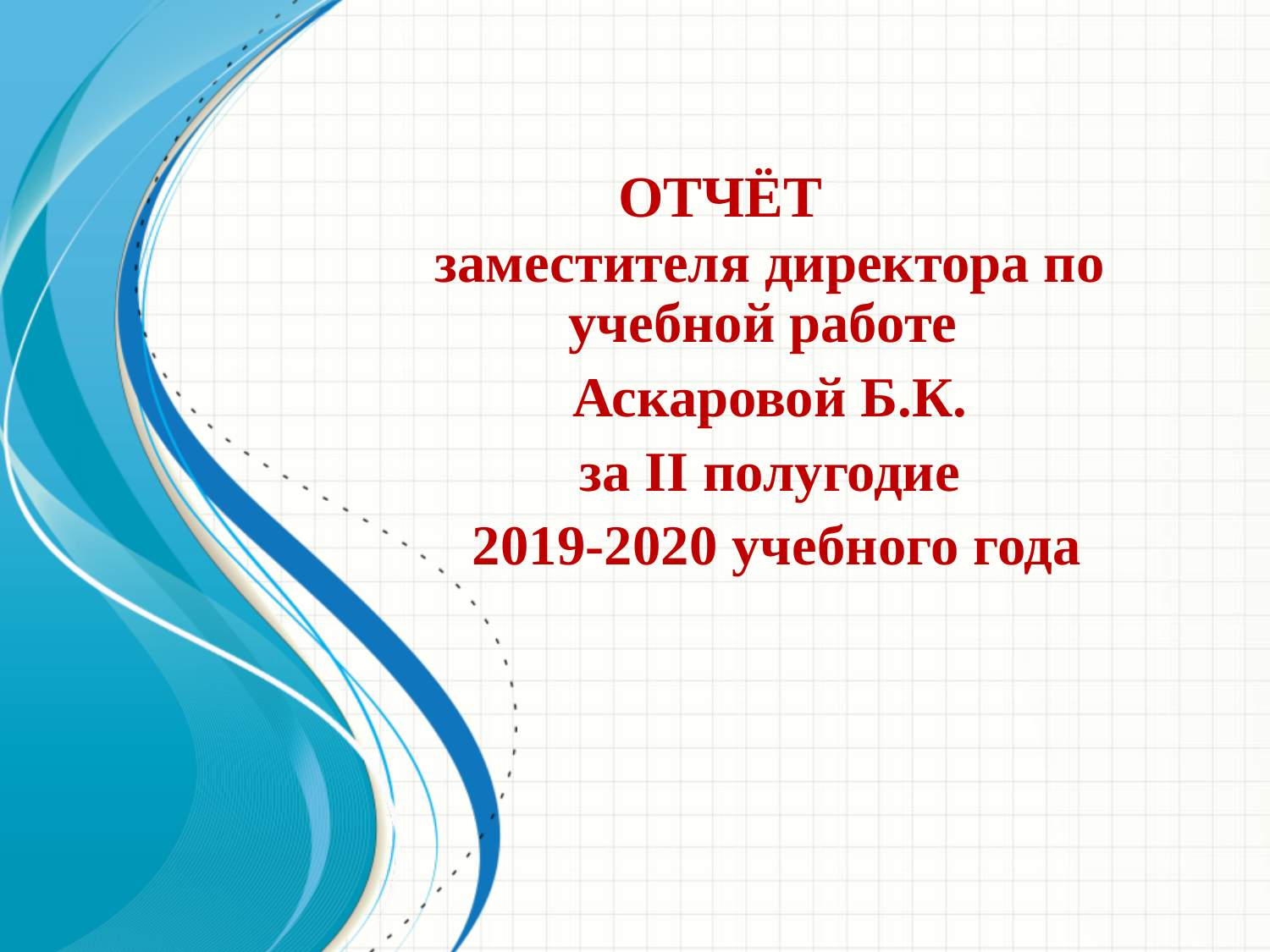

Отчёт

заместителя директора по учебной работе
Аскаровой Б.К.
за ІI полугодие
 2019-2020 учебного года